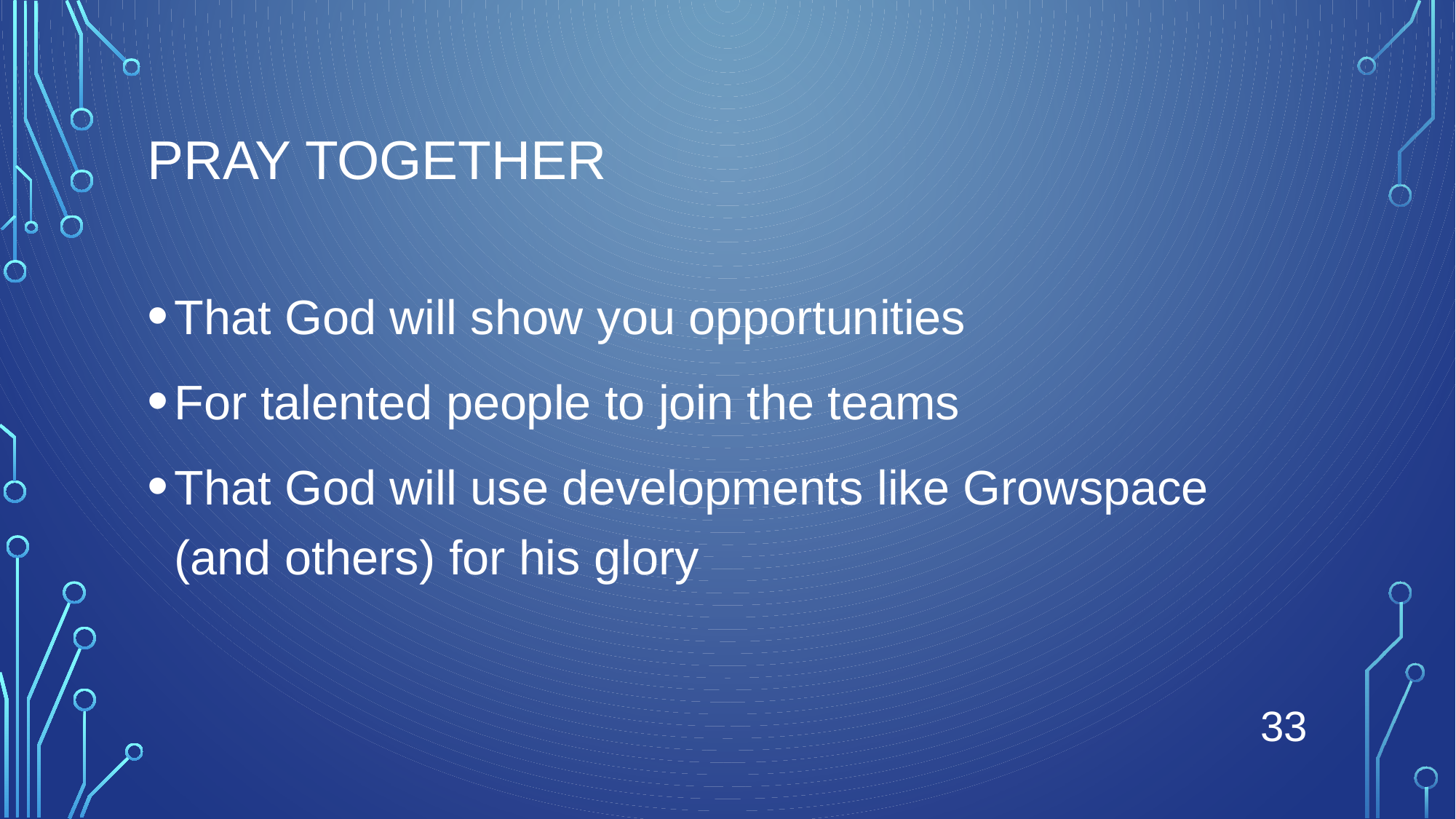

# Pray together
That God will show you opportunities
For talented people to join the teams
That God will use developments like Growspace (and others) for his glory
33